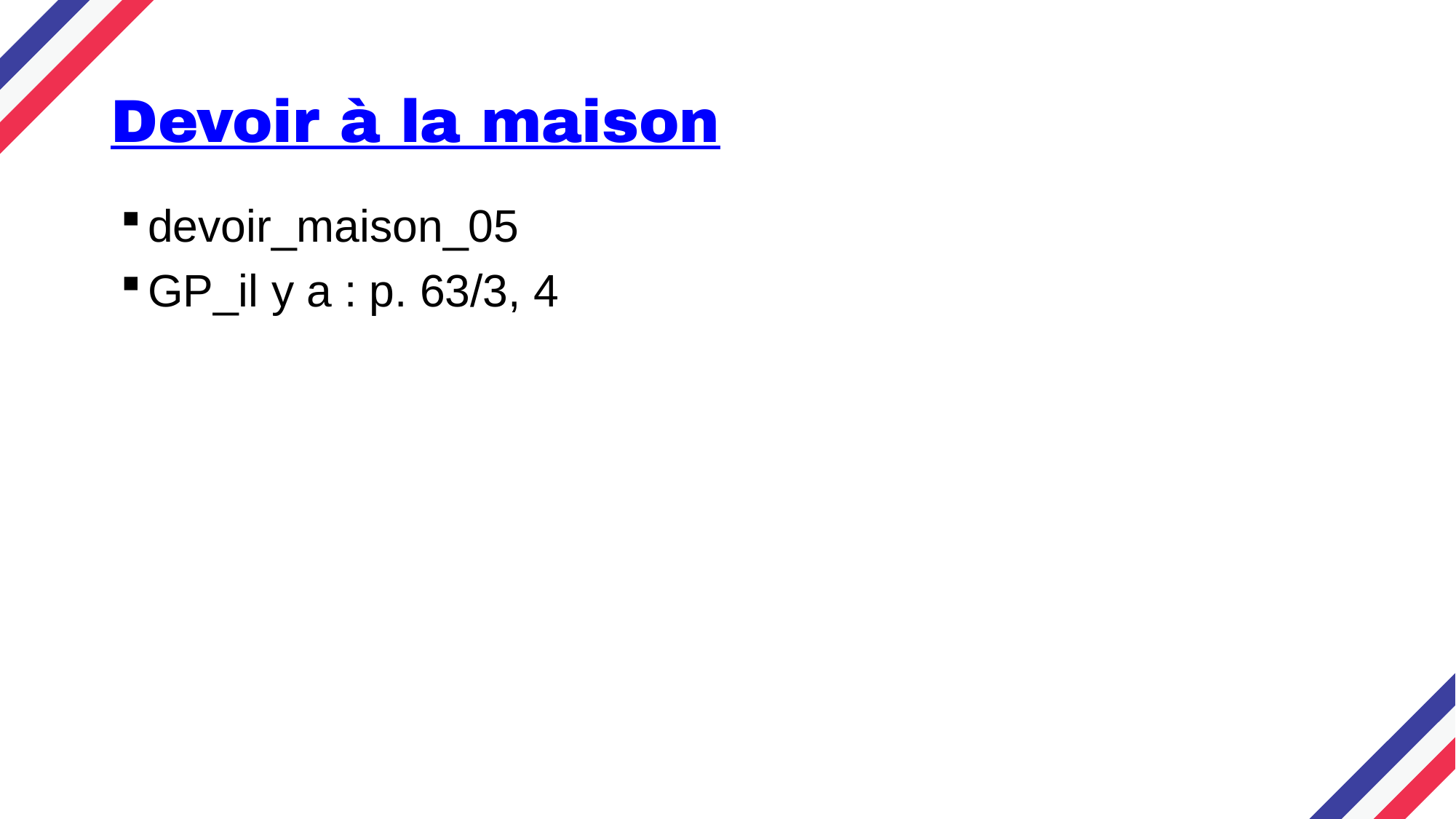

# Devoir à la maison
devoir_maison_05
GP_il y a : p. 63/3, 4